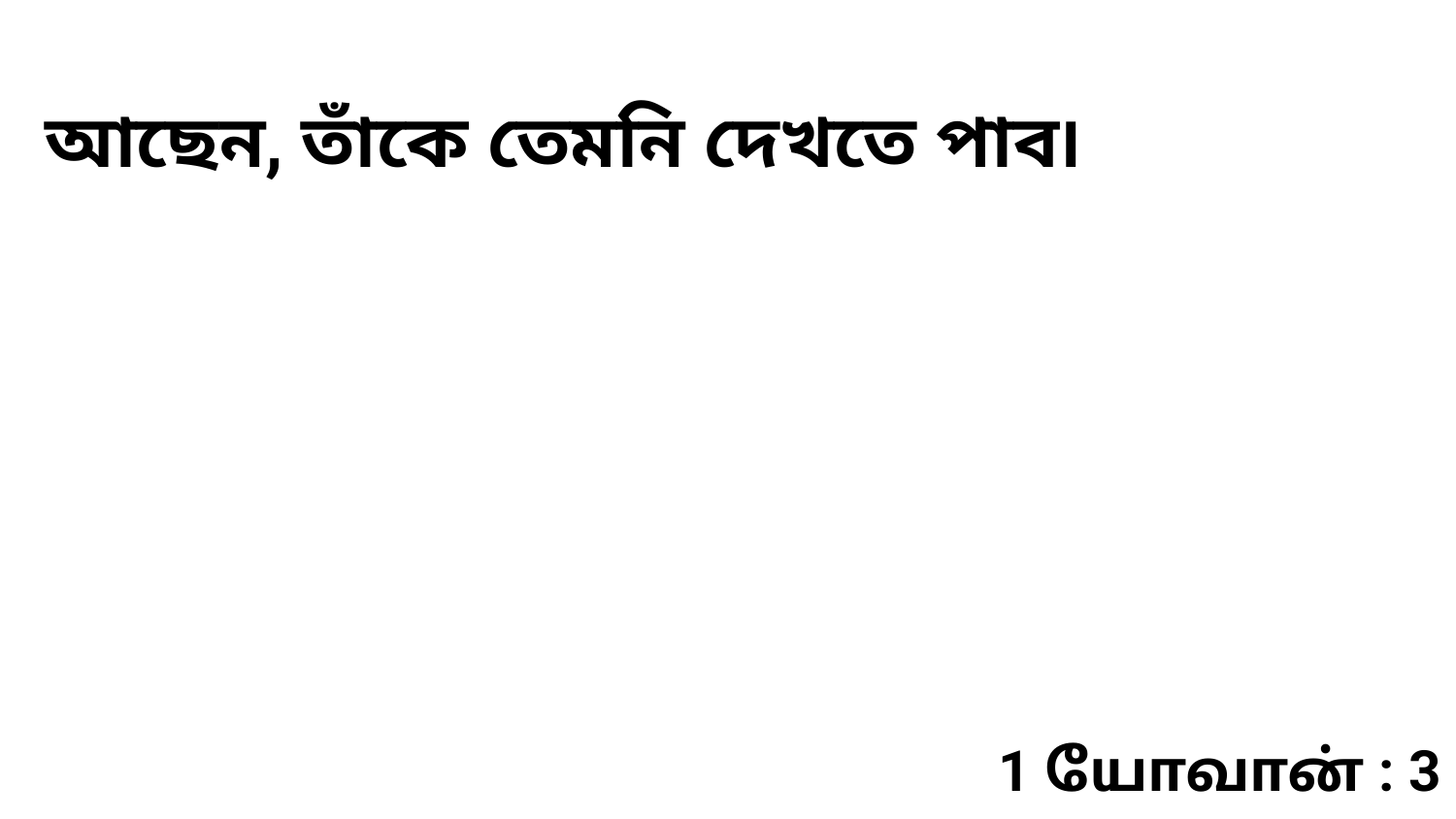

আছেন, তাঁকে তেমনি দেখতে পাব৷
1 யோவான் : 3